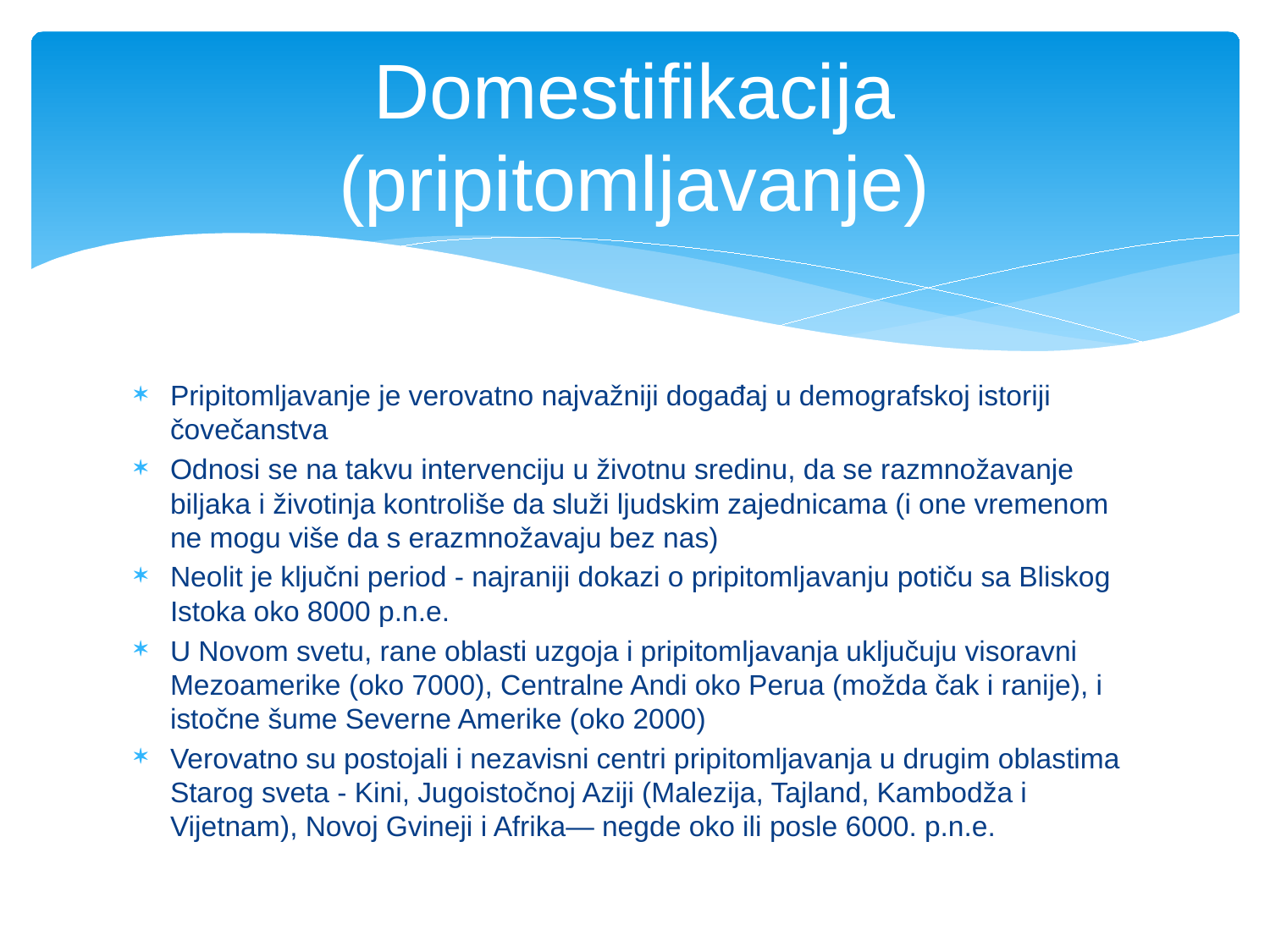

# Domestifikacija (pripitomljavanje)
Pripitomljavanje je verovatno najvažniji događaj u demografskoj istoriji čovečanstva
Odnosi se na takvu intervenciju u životnu sredinu, da se razmnožavanje biljaka i životinja kontroliše da služi ljudskim zajednicama (i one vremenom ne mogu više da s erazmnožavaju bez nas)
Neolit je ključni period - najraniji dokazi o pripitomljavanju potiču sa Bliskog Istoka oko 8000 p.n.e.
U Novom svetu, rane oblasti uzgoja i pripitomljavanja uključuju visoravni Mezoamerike (oko 7000), Centralne Andi oko Perua (možda čak i ranije), i istočne šume Severne Amerike (oko 2000)
Verovatno su postojali i nezavisni centri pripitomljavanja u drugim oblastima Starog sveta - Kini, Jugoistočnoj Aziji (Malezija, Tajland, Kambodža i Vijetnam), Novoj Gvineji i Afrika— negde oko ili posle 6000. p.n.e.